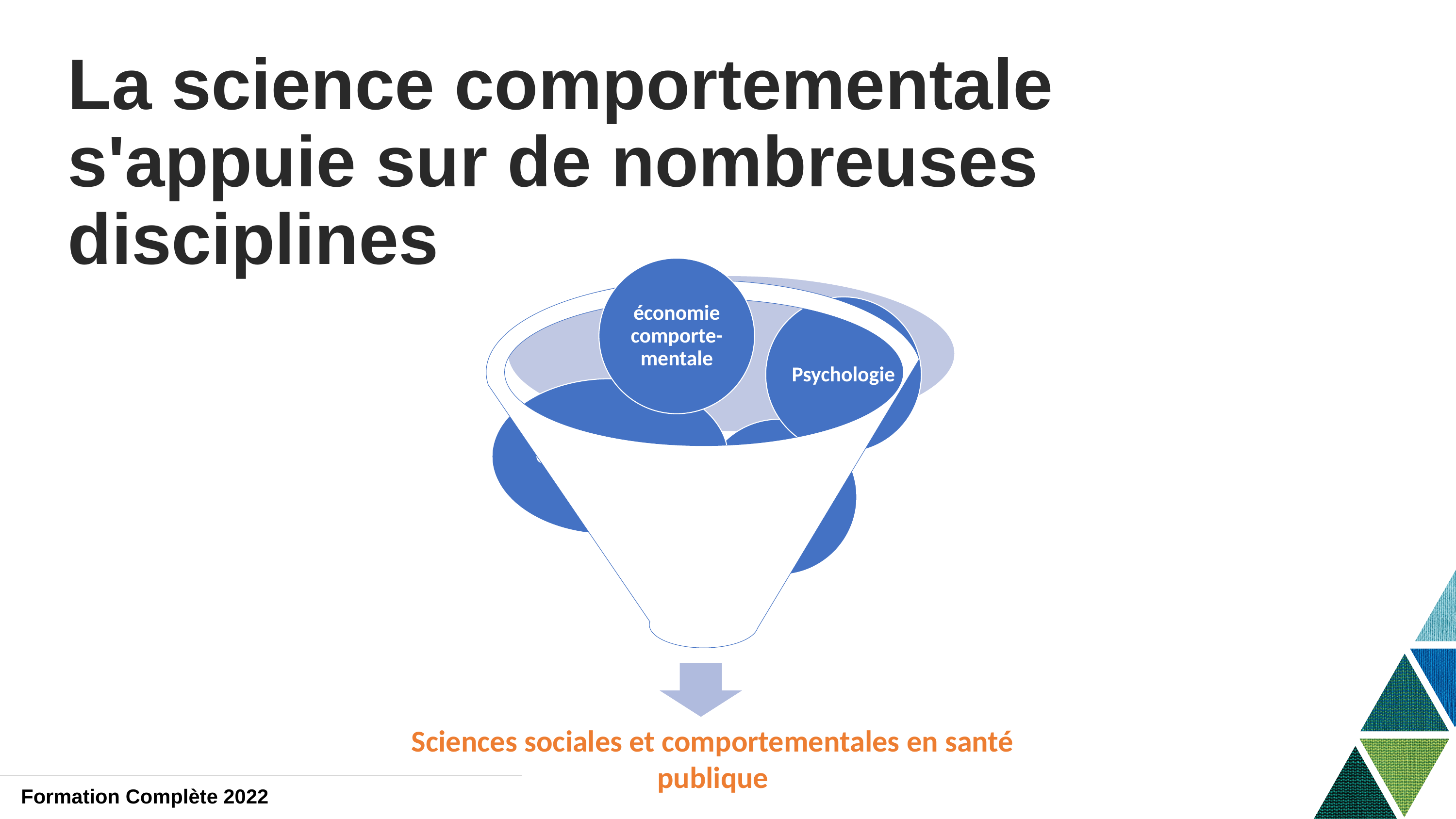

# La science comportementale s'appuie sur de nombreuses disciplines
économie comporte-mentale

Psychologie
Communications
Anthropologie

Sciences sociales et comportementales en santé publique
Formation Complète 2022